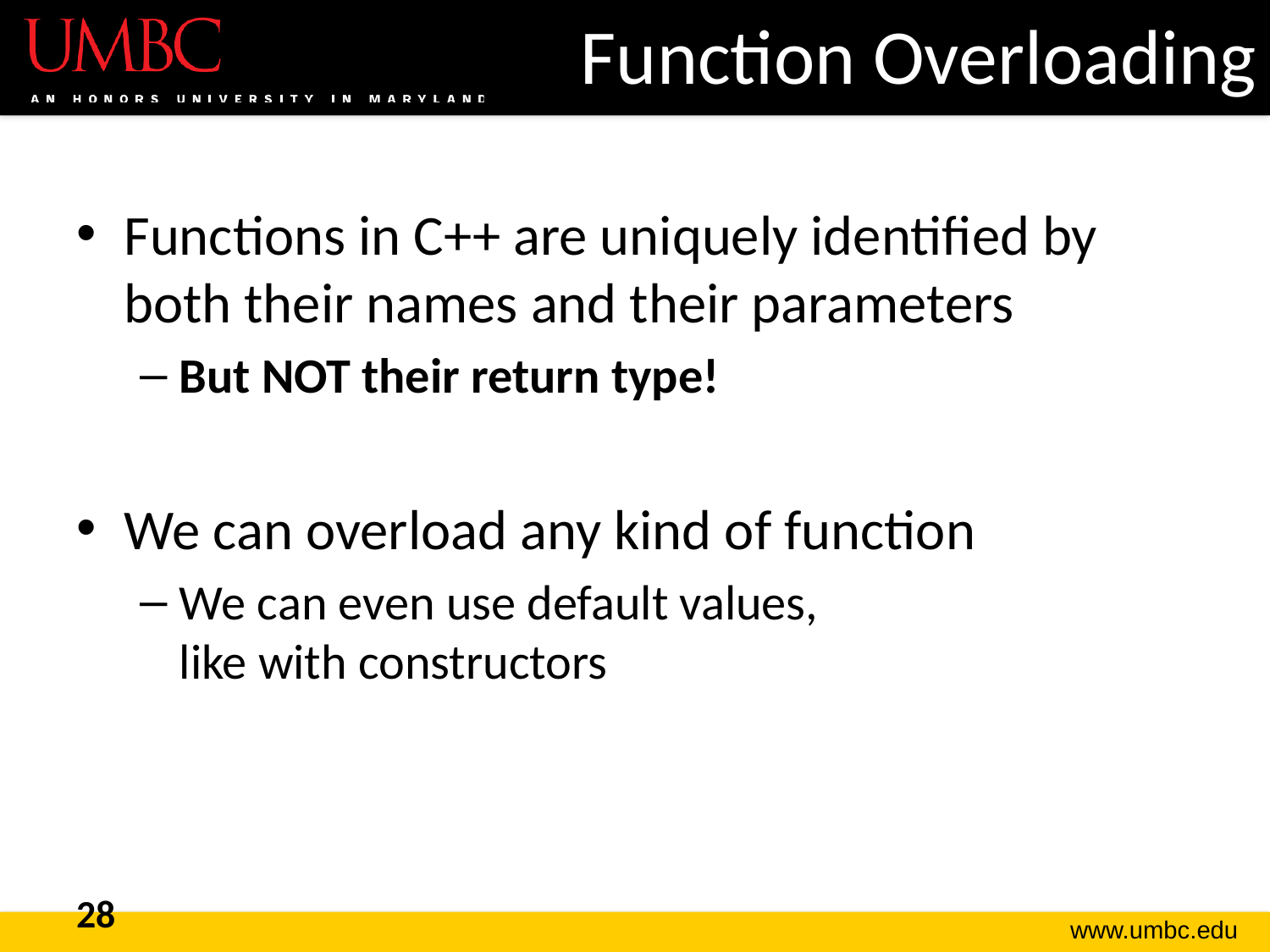

# Function Overloading
Functions in C++ are uniquely identified by both their names and their parameters
But NOT their return type!

We can overload any kind of function
We can even use default values,
like with constructors

28